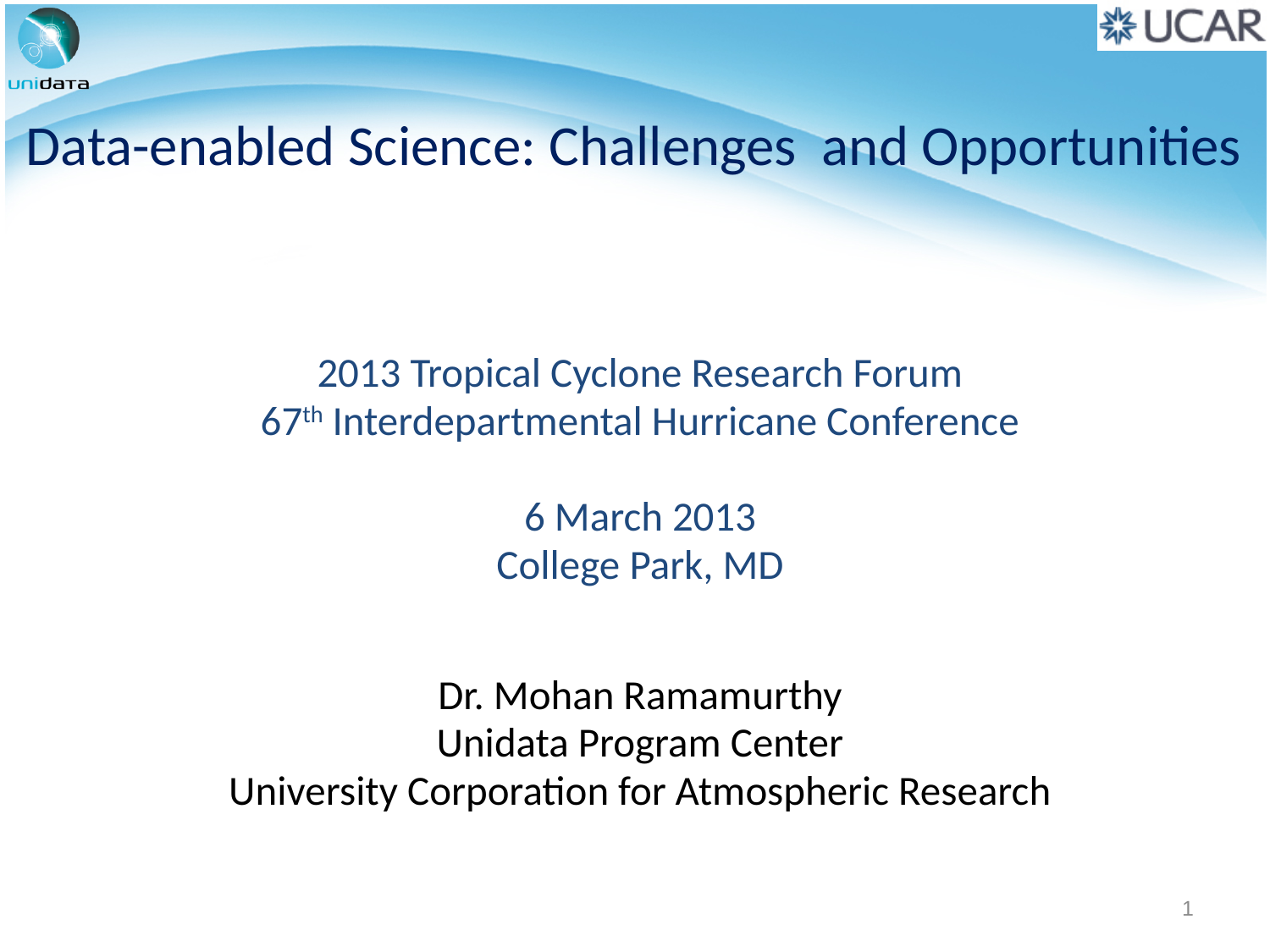

# Data-enabled Science: Challenges  and Opportunities
2013 Tropical Cyclone Research Forum
67th Interdepartmental Hurricane Conference

6 March 2013
College Park, MD

Dr. Mohan Ramamurthy
Unidata Program Center
University Corporation for Atmospheric Research
1